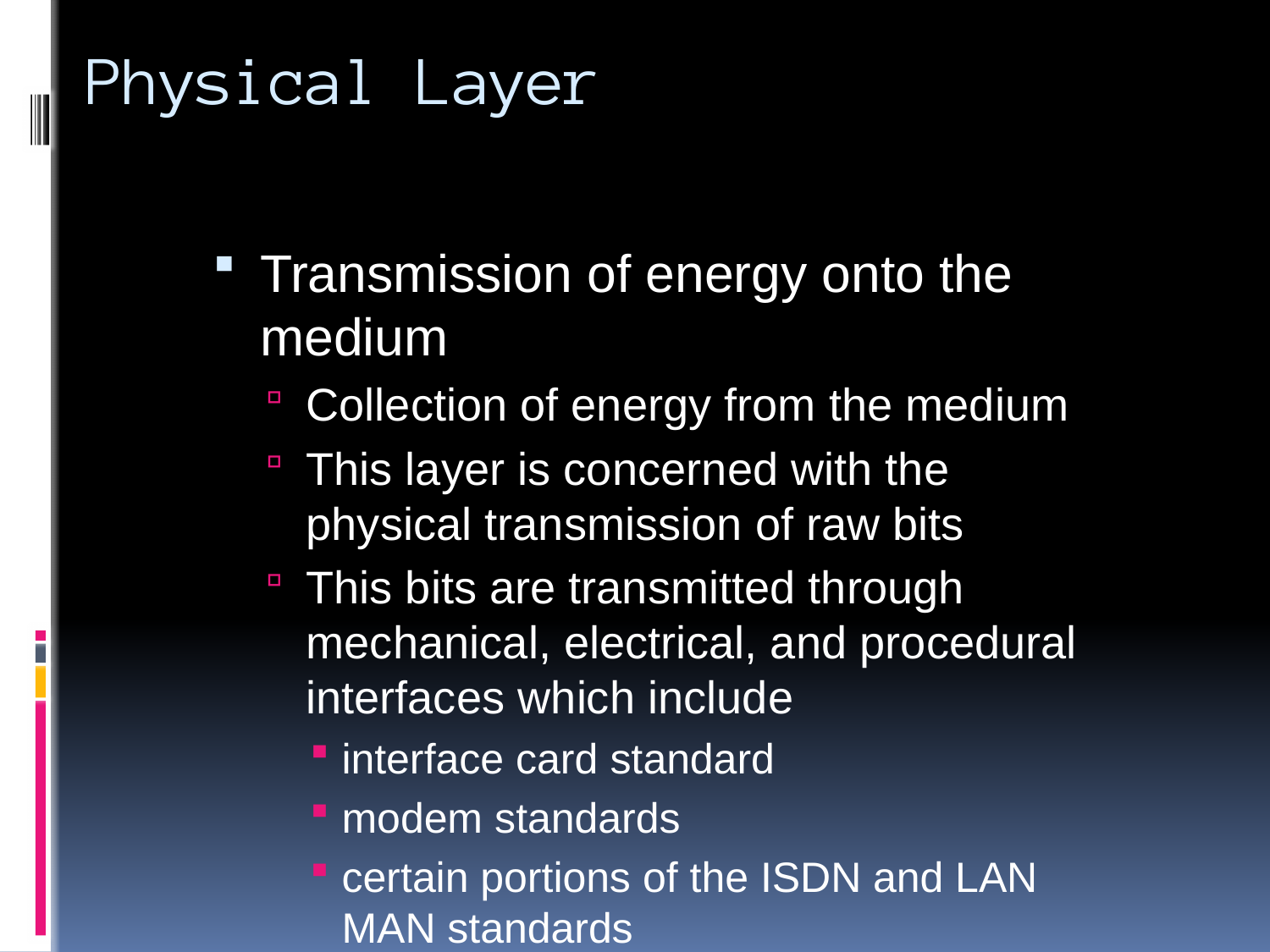

# Physical Layer
Transmission of energy onto the medium
Collection of energy from the medium
This layer is concerned with the physical transmission of raw bits
This bits are transmitted through mechanical, electrical, and procedural interfaces which include
interface card standard
modem standards
certain portions of the ISDN and LAN MAN standards